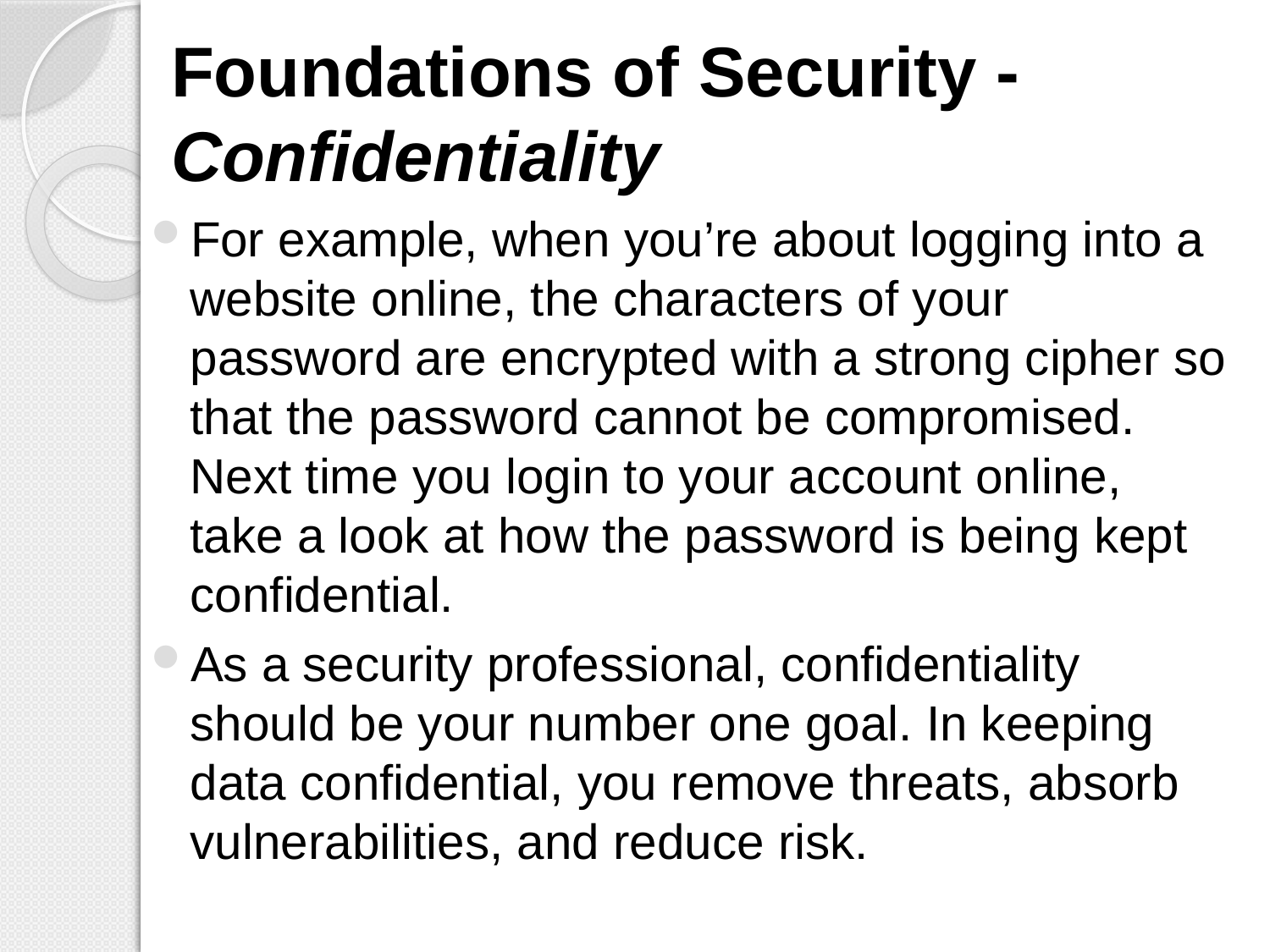

# Foundations of Security - Confidentiality
For example, when you’re about logging into a website online, the characters of your password are encrypted with a strong cipher so that the password cannot be compromised. Next time you login to your account online, take a look at how the password is being kept confidential.
As a security professional, confidentiality should be your number one goal. In keeping data confidential, you remove threats, absorb vulnerabilities, and reduce risk.